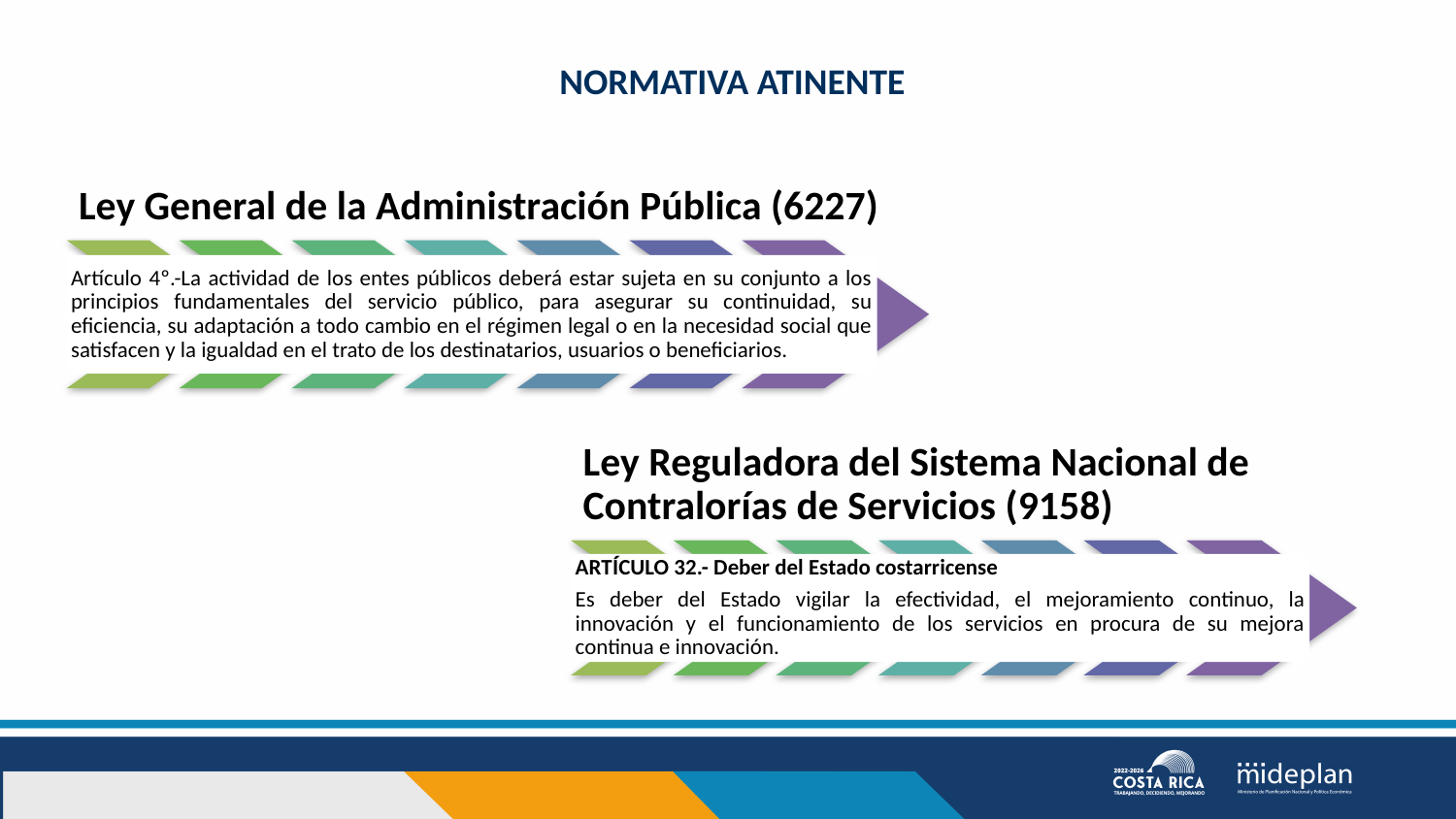

NORMATIVA ATINENTE

Ley General de la Administración Pública (6227)
Artículo 4º.-La actividad de los entes públicos deberá estar sujeta en su conjunto a los principios fundamentales del servicio público, para asegurar su continuidad, su eficiencia, su adaptación a todo cambio en el régimen legal o en la necesidad social que satisfacen y la igualdad en el trato de los destinatarios, usuarios o beneficiarios.
Ley Reguladora del Sistema Nacional de Contralorías de Servicios (9158)
ARTÍCULO 32.- Deber del Estado costarricense
Es deber del Estado vigilar la efectividad, el mejoramiento continuo, la innovación y el funcionamiento de los servicios en procura de su mejora continua e innovación.